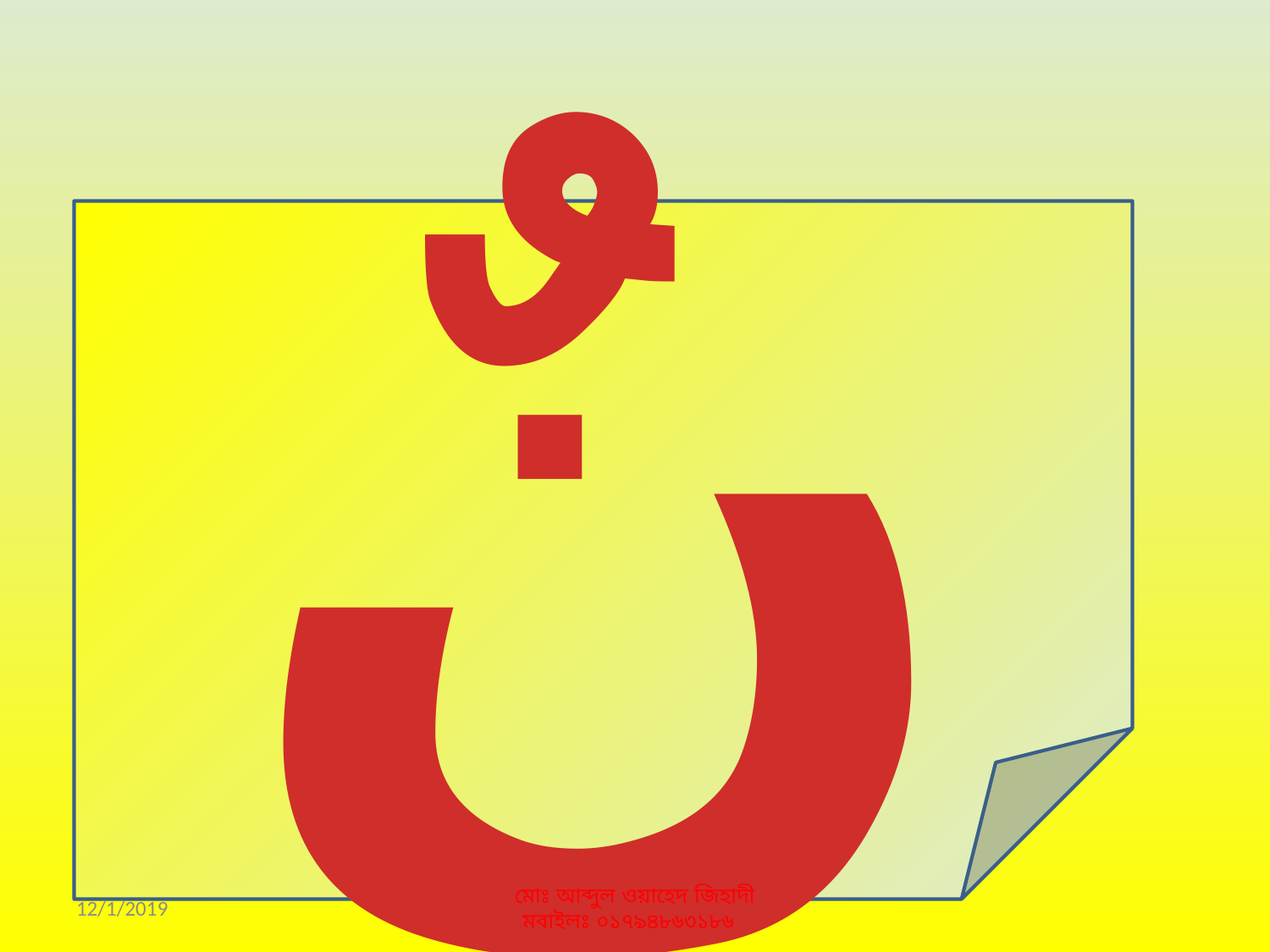

نٌ
12/1/2019
মোঃ আব্দুল ওয়াহেদ জিহাদী
মবাইলঃ ০১৭৯৪৮৬৩১৮৬